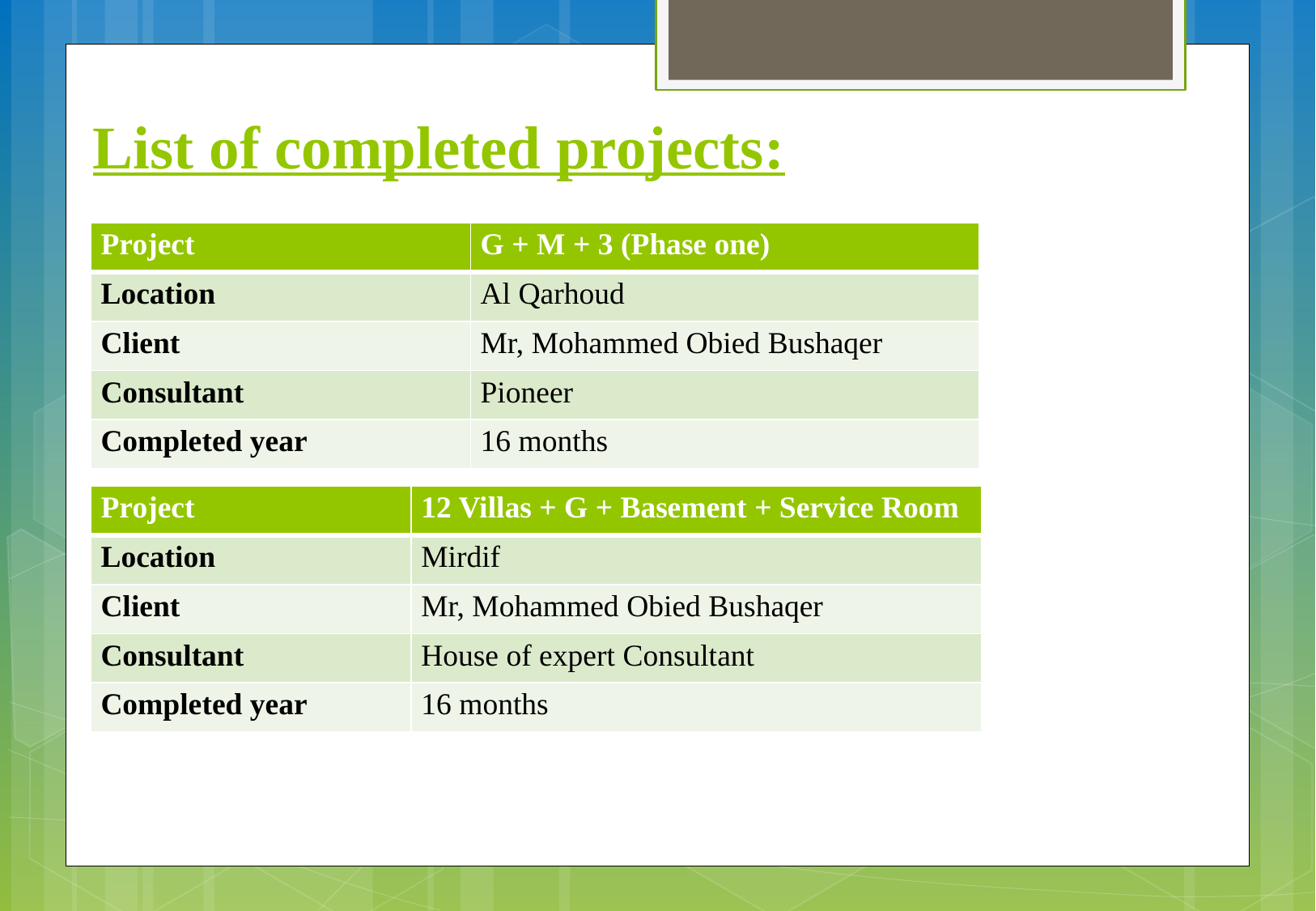

# List of completed projects:
| Project | G + M + 3 (Phase one) |
| --- | --- |
| Location | Al Qarhoud |
| Client | Mr, Mohammed Obied Bushaqer |
| Consultant | Pioneer |
| Completed year | 16 months |
| Project | 12 Villas + G + Basement + Service Room |
| --- | --- |
| Location | Mirdif |
| Client | Mr, Mohammed Obied Bushaqer |
| Consultant | House of expert Consultant |
| Completed year | 16 months |